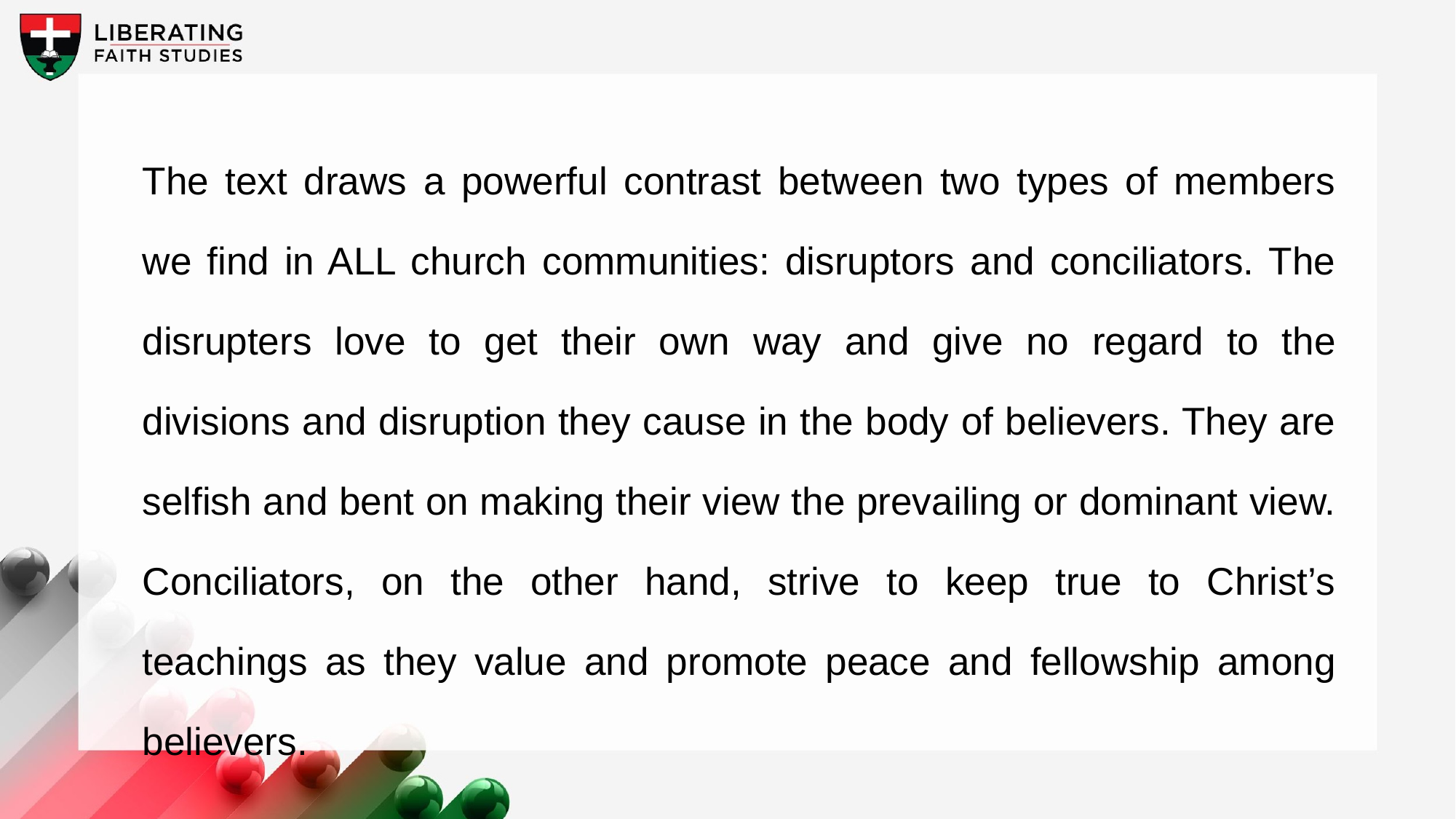

The text draws a powerful contrast between two types of members we find in ALL church communities: disruptors and conciliators. The disrupters love to get their own way and give no regard to the divisions and disruption they cause in the body of believers. They are selfish and bent on making their view the prevailing or dominant view. Conciliators, on the other hand, strive to keep true to Christ’s teachings as they value and promote peace and fellowship among believers.